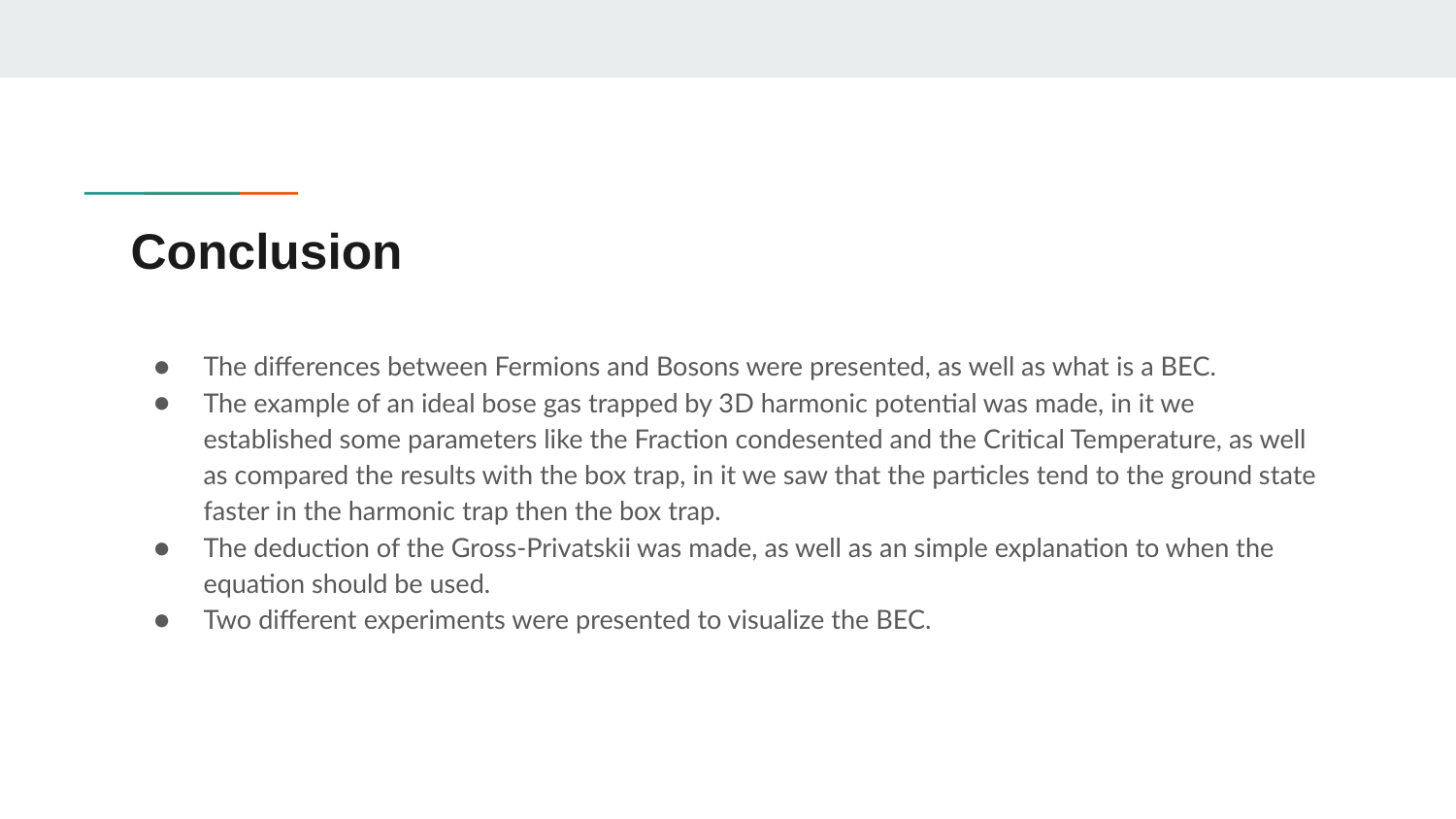

# Conclusion
The differences between Fermions and Bosons were presented, as well as what is a BEC.
The example of an ideal bose gas trapped by 3D harmonic potential was made, in it we established some parameters like the Fraction condesented and the Critical Temperature, as well as compared the results with the box trap, in it we saw that the particles tend to the ground state faster in the harmonic trap then the box trap.
The deduction of the Gross-Privatskii was made, as well as an simple explanation to when the equation should be used.
Two different experiments were presented to visualize the BEC.